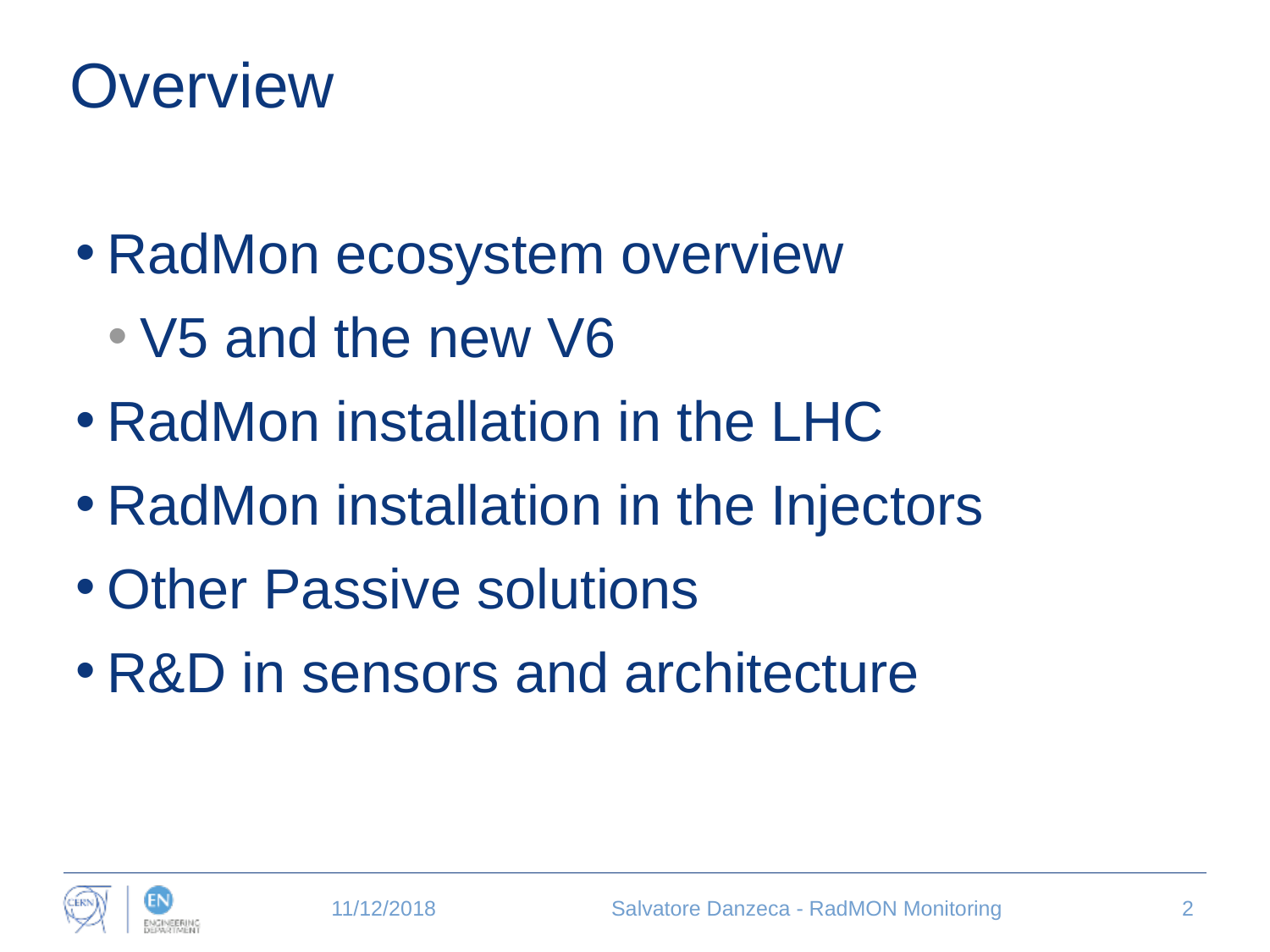

# Overview
RadMon ecosystem overview
V5 and the new V6
RadMon installation in the LHC
RadMon installation in the Injectors
Other Passive solutions
R&D in sensors and architecture

11/12/2018
Salvatore Danzeca - RadMON Monitoring
2